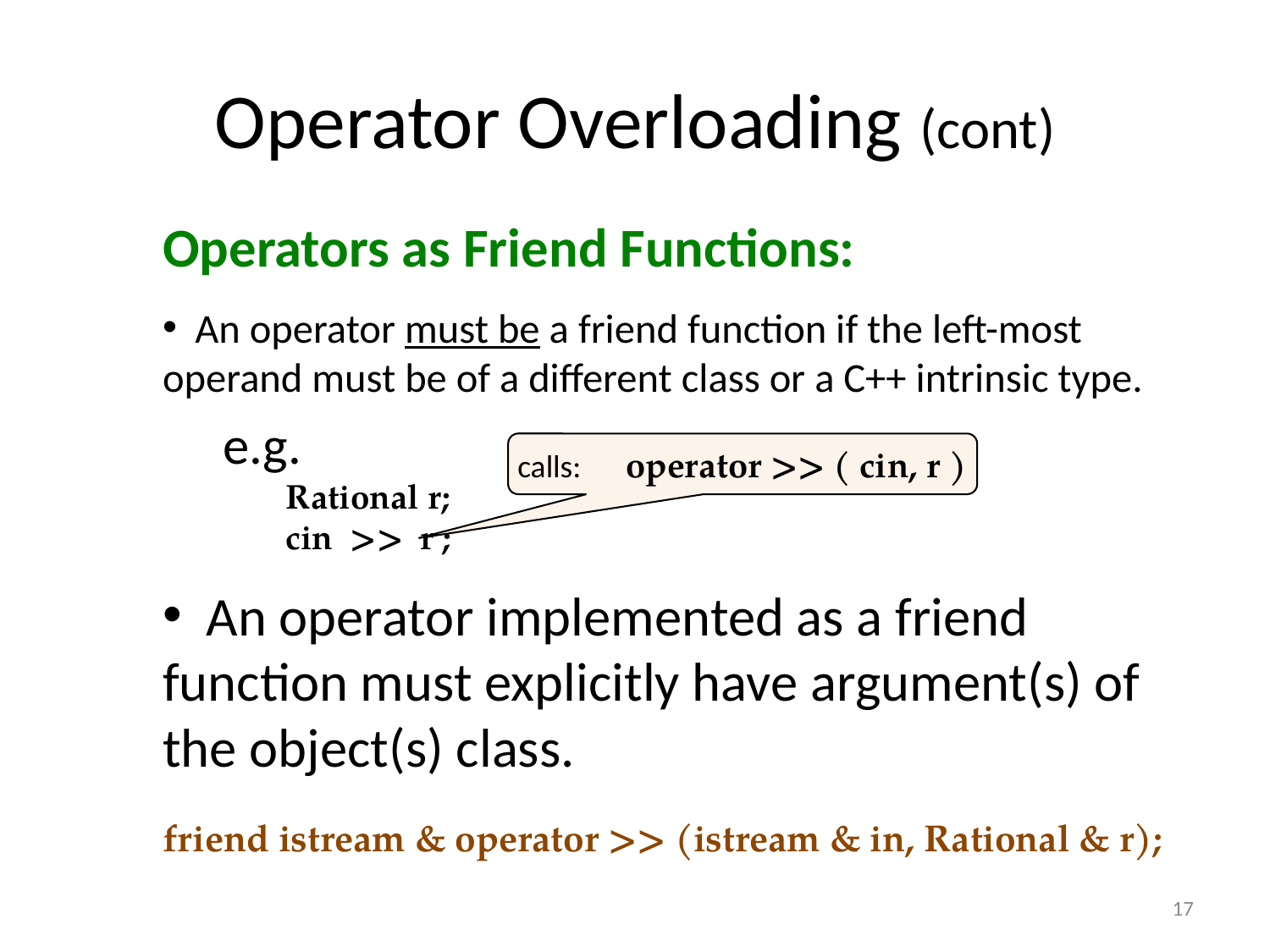

# Operator Overloading (cont)
Operators as Friend Functions:
  An operator must be a friend function if the left-most operand must be of a different class or a C++ intrinsic type.
     e.g.
	Rational r;
	cin  >>  r ;

  An operator implemented as a friend function must explicitly have argument(s) of the object(s) class.
friend istream & operator >> (istream & in, Rational & r);
calls:      operator >> ( cin, r )
17